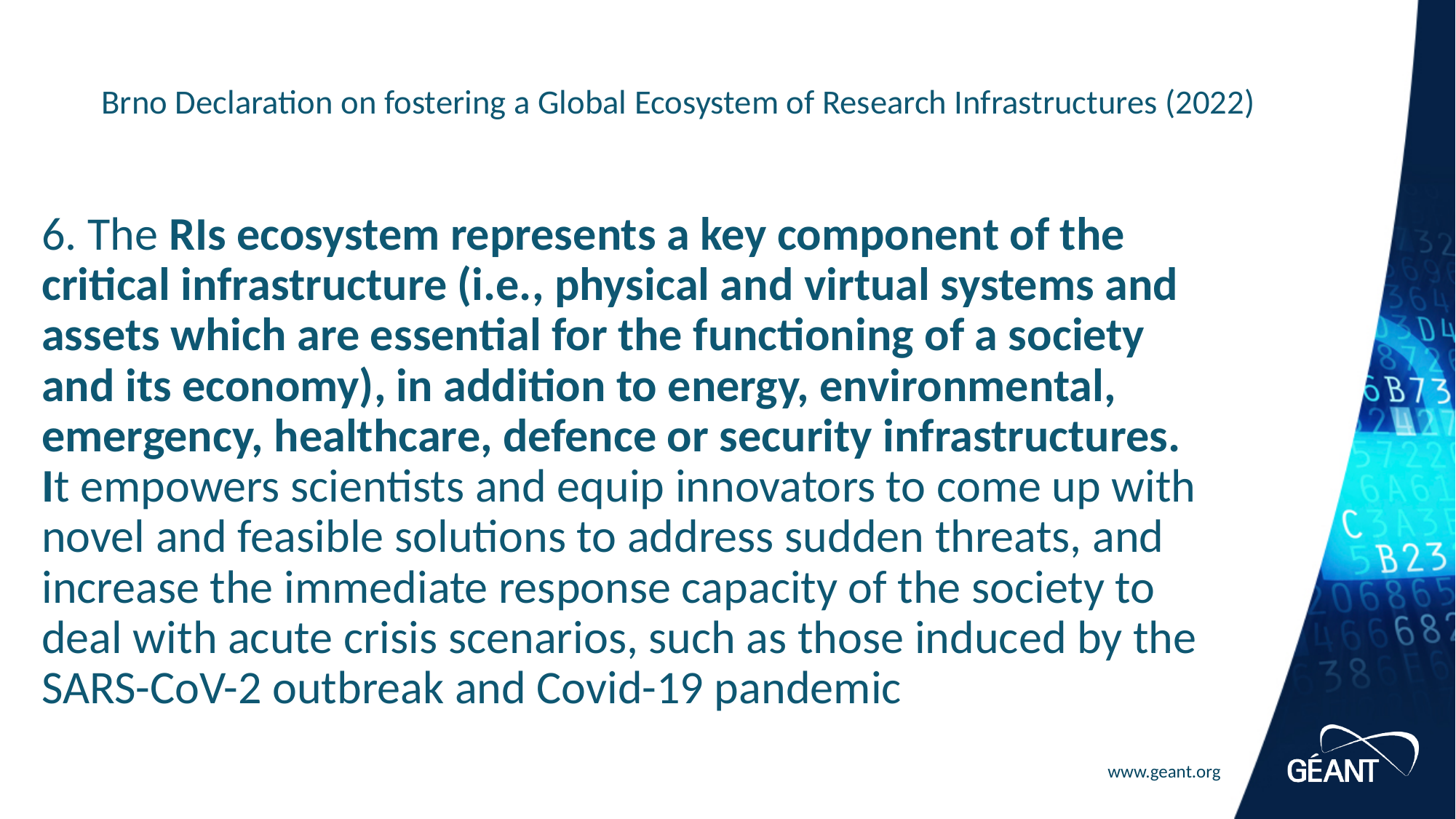

# Brno Declaration on fostering a Global Ecosystem of Research Infrastructures (2022)

6. The RIs ecosystem represents a key component of the critical infrastructure (i.e., physical and virtual systems and assets which are essential for the functioning of a society and its economy), in addition to energy, environmental, emergency, healthcare, defence or security infrastructures. It empowers scientists and equip innovators to come up with novel and feasible solutions to address sudden threats, and increase the immediate response capacity of the society to deal with acute crisis scenarios, such as those induced by the SARS-CoV-2 outbreak and Covid-19 pandemic